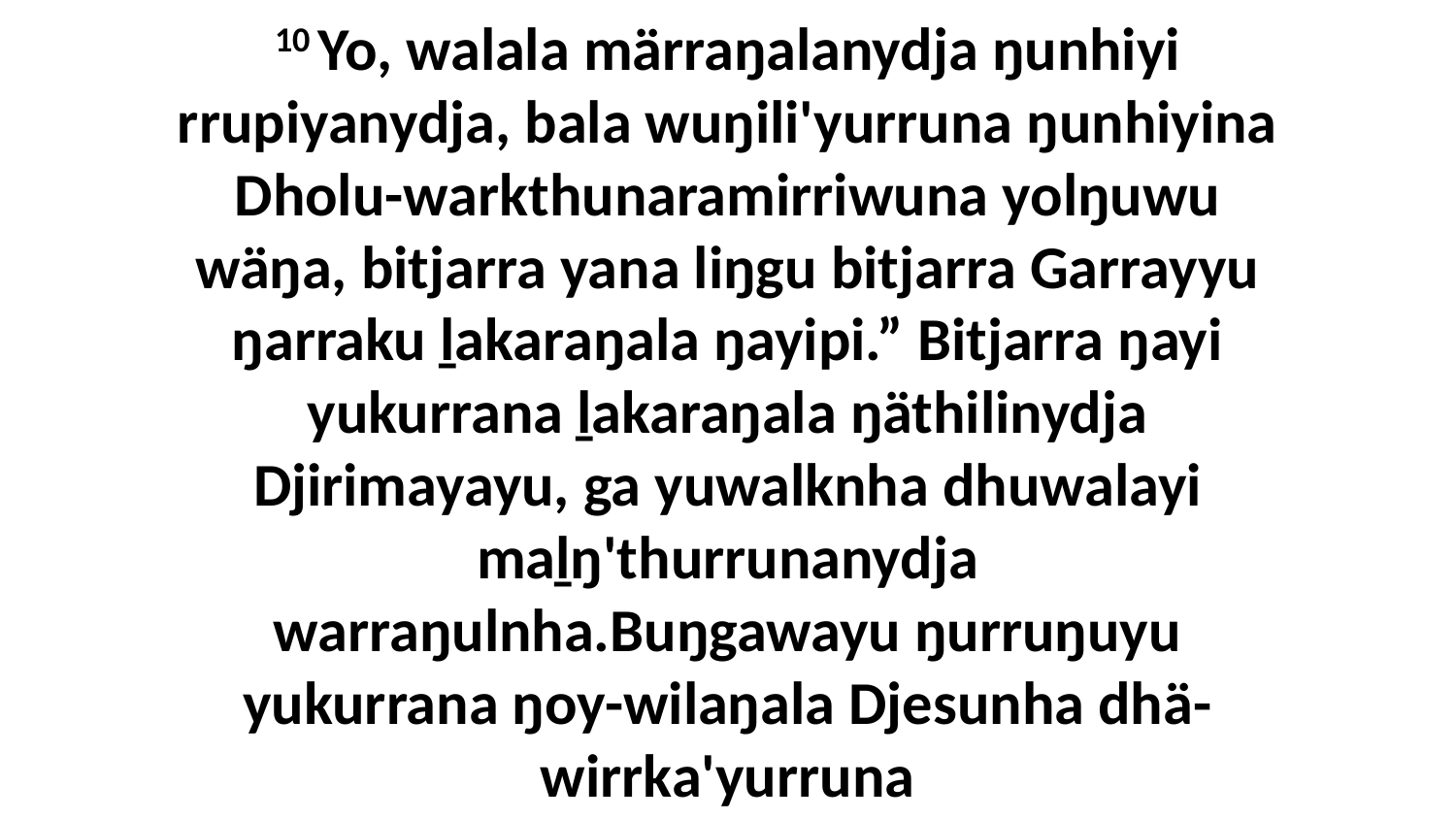

10 Yo, walala märraŋalanydja ŋunhiyi rrupiyanydja, bala wuŋili'yurruna ŋunhiyina Dholu-warkthunaramirriwuna yolŋuwu wäŋa, bitjarra yana liŋgu bitjarra Garrayyu ŋarraku ḻakaraŋala ŋayipi.” Bitjarra ŋayi yukurrana ḻakaraŋala ŋäthilinydja Djirimayayu, ga yuwalknha dhuwalayi maḻŋ'thurrunanydja warraŋulnha.Buŋgawayu ŋurruŋuyu yukurrana ŋoy-wilaŋala Djesunha dhä-wirrka'yurruna